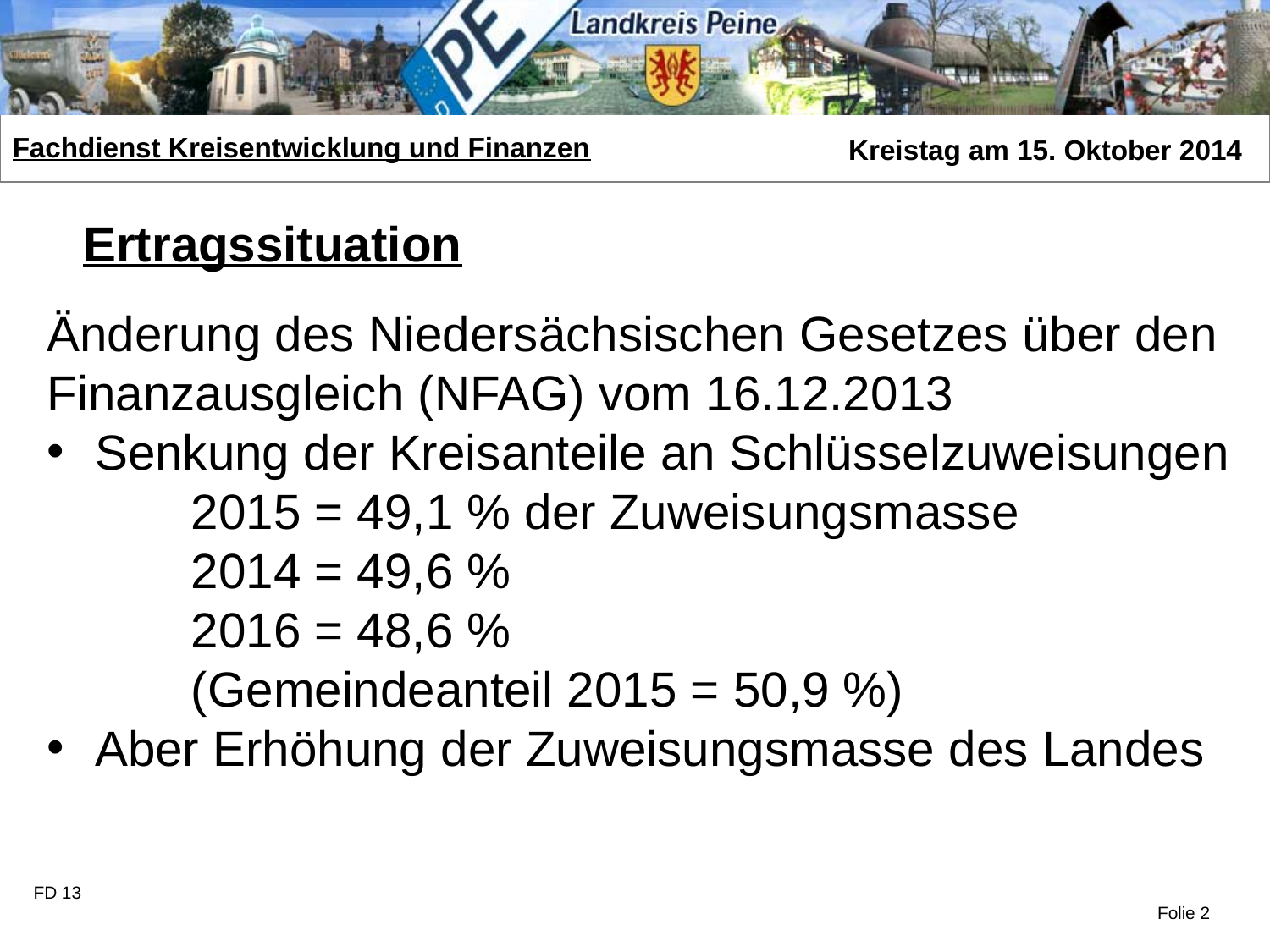

Ertragssituation
Änderung des Niedersächsischen Gesetzes über den
Finanzausgleich (NFAG) vom 16.12.2013
Senkung der Kreisanteile an Schlüsselzuweisungen
       2015 = 49,1 % der Zuweisungsmasse
       2014 = 49,6 %
       2016 = 48,6 %
       (Gemeindeanteil 2015 = 50,9 %)
Aber Erhöhung der Zuweisungsmasse des Landes